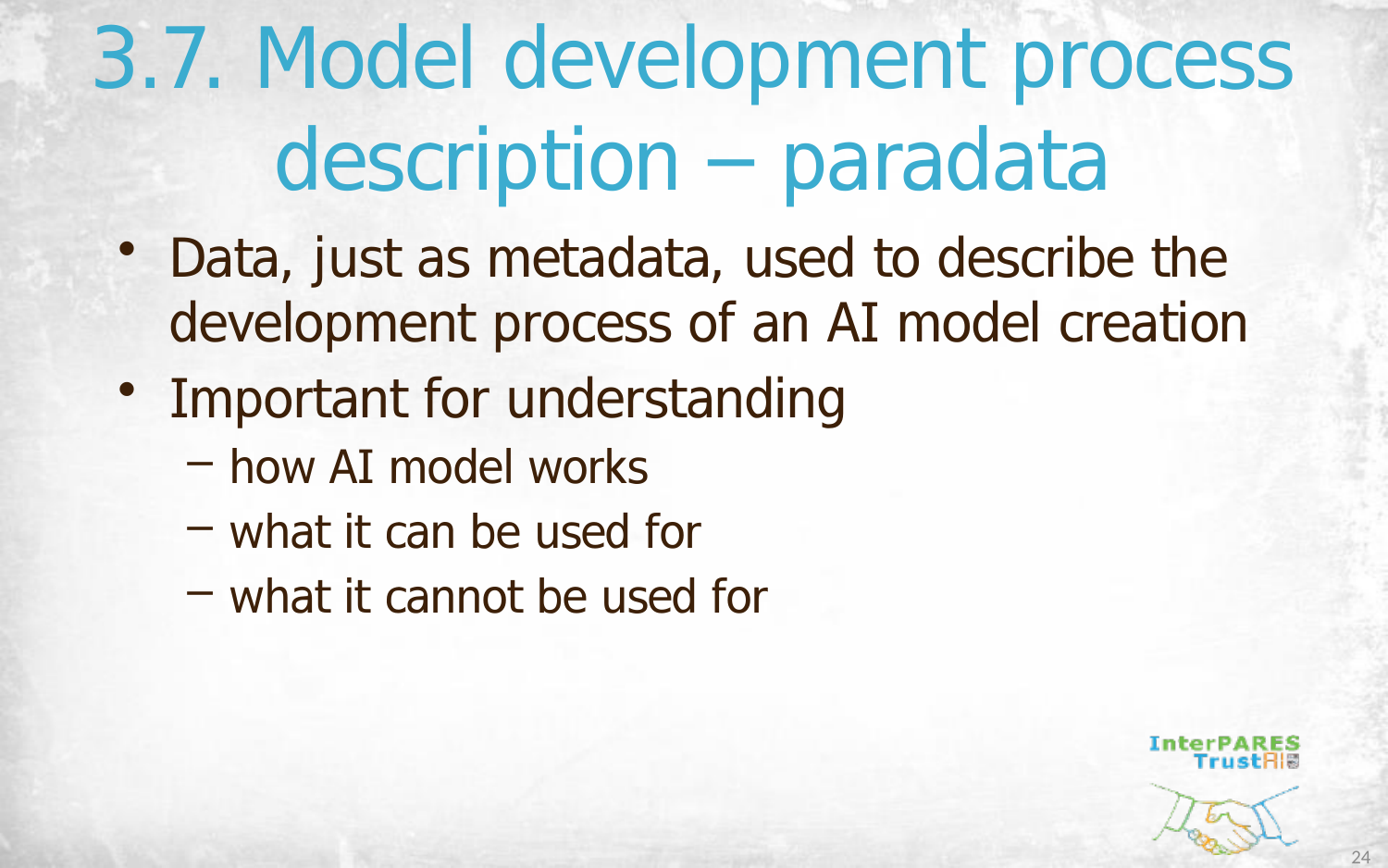

# 3.7. Model development process description – paradata
Data, just as metadata, used to describe the development process of an AI model creation
Important for understanding
how AI model works
what it can be used for
what it cannot be used for
24